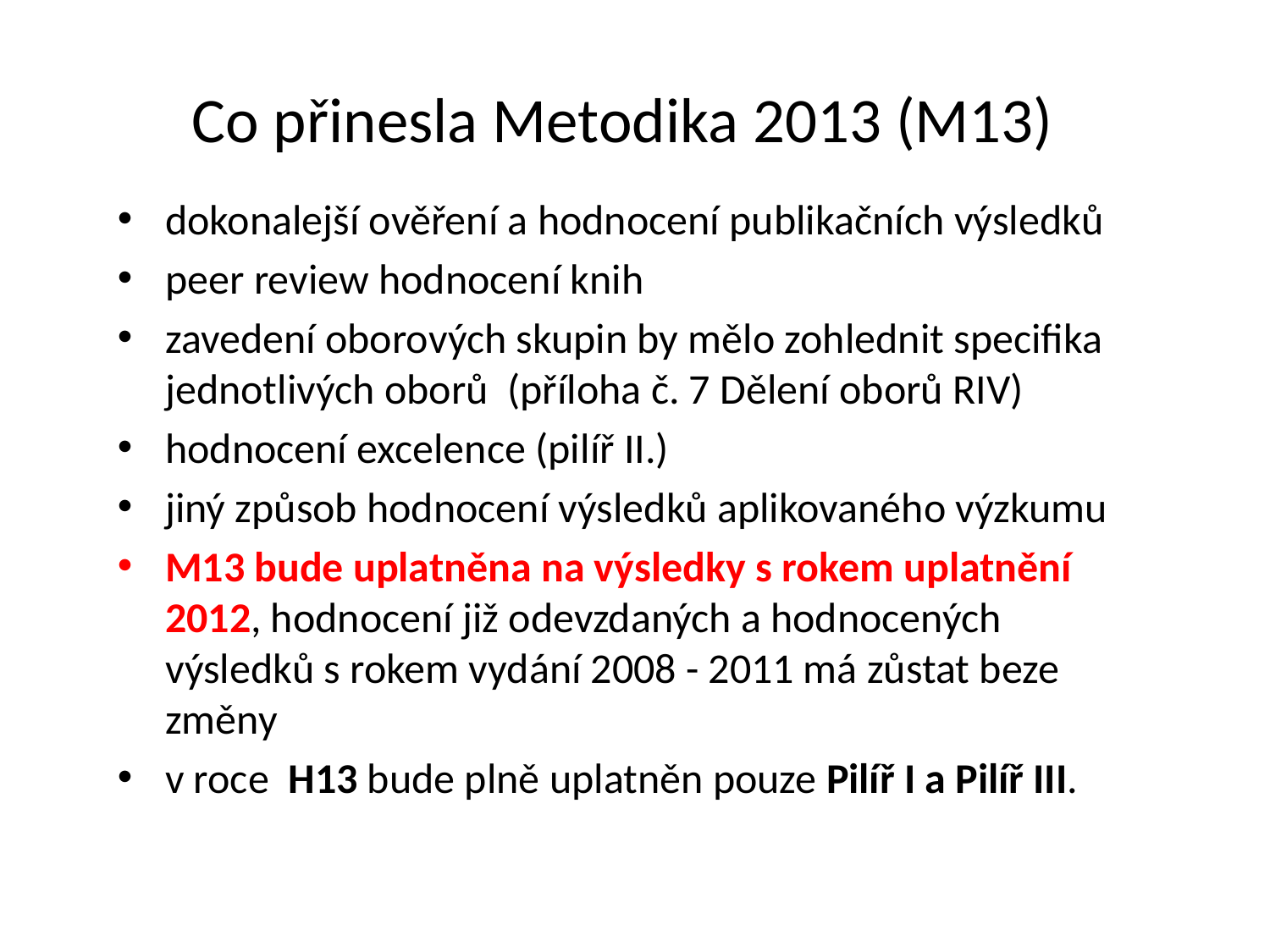

Co přinesla Metodika 2013 (M13)
dokonalejší ověření a hodnocení publikačních výsledků
peer review hodnocení knih
zavedení oborových skupin by mělo zohlednit specifika jednotlivých oborů  (příloha č. 7 Dělení oborů RIV)
hodnocení excelence (pilíř II.)
jiný způsob hodnocení výsledků aplikovaného výzkumu
M13 bude uplatněna na výsledky s rokem uplatnění 2012, hodnocení již odevzdaných a hodnocených výsledků s rokem vydání 2008 - 2011 má zůstat beze změny
v roce  H13 bude plně uplatněn pouze Pilíř I a Pilíř III.